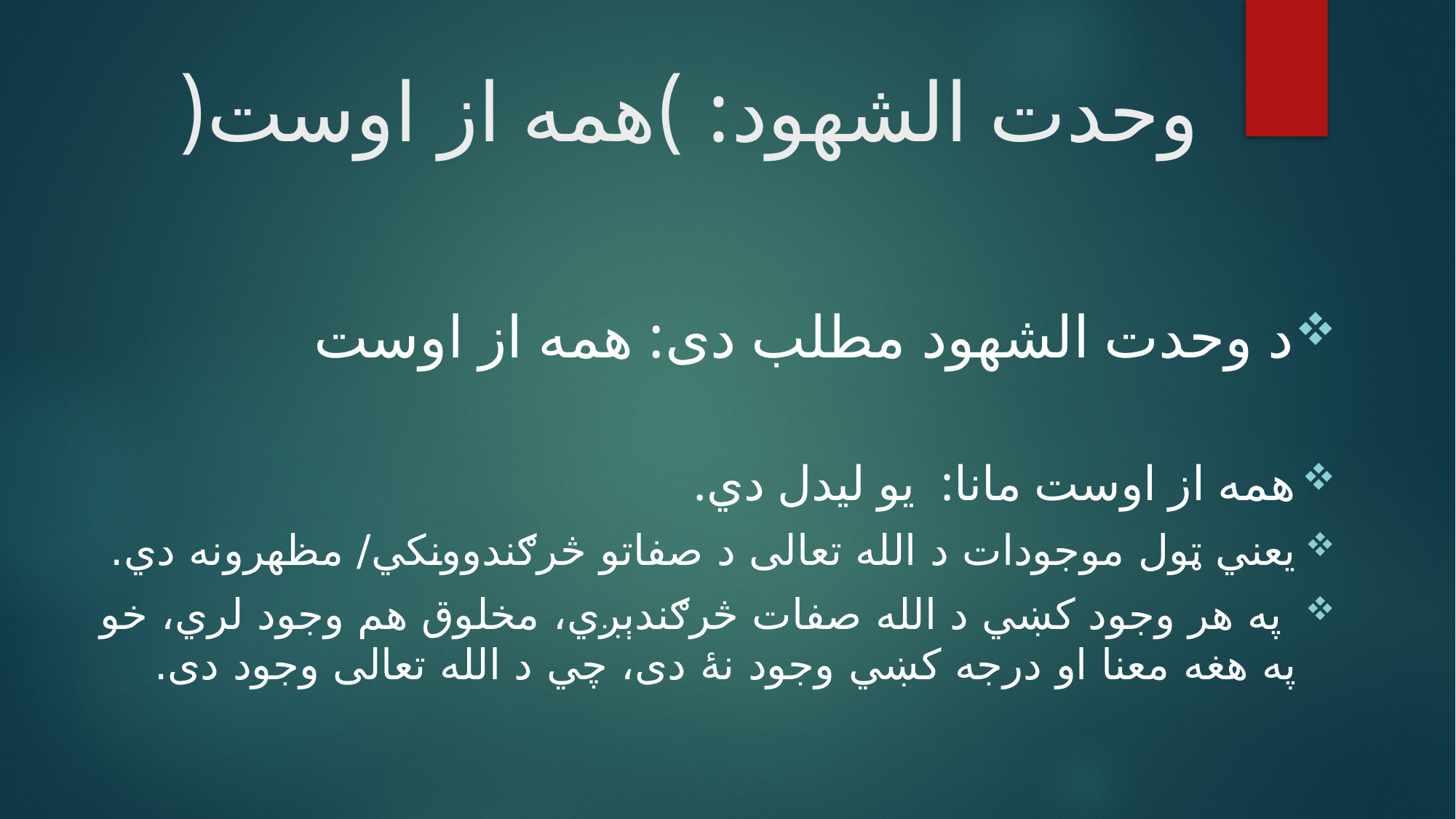

# وحدت الشهود: )همه از اوست(
د وحدت الشهود مطلب دى: همه از اوست

همه از اوست مانا:  يو ليدل دي.
يعني ټول موجودات د الله تعالى د صفاتو څرګندوونکي/ مظهرونه دي.
 په هر وجود کښي د الله صفات څرګندېږي، مخلوق هم وجود لري، خو په هغه معنا او درجه کښي وجود نۀ دى، چي د الله تعالى وجود دى.